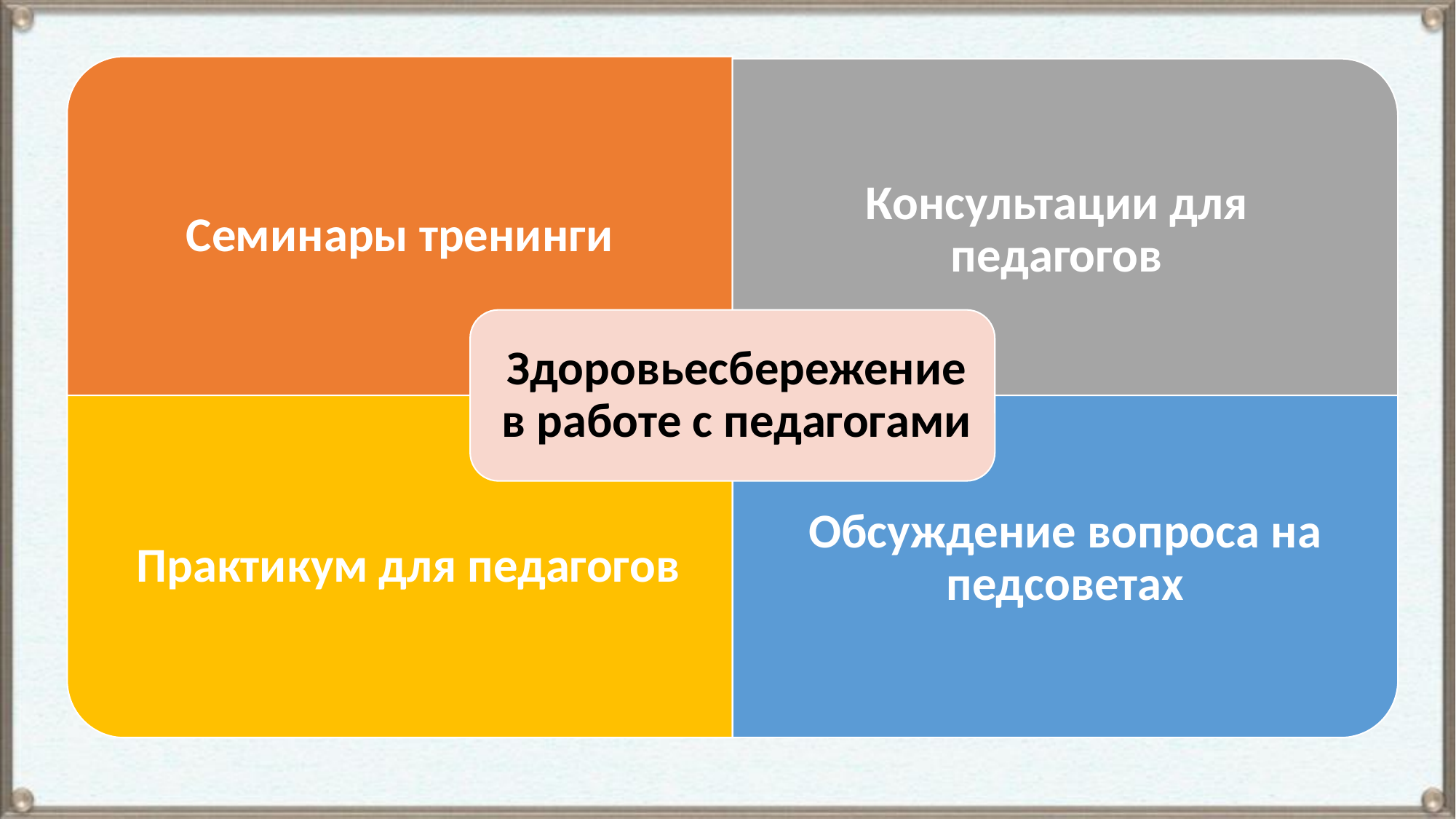

Семинары тренинги
Консультации для педагогов
Практикум для педагогов
Обсуждение вопроса на педсоветах
Здоровьесбережение в работе с педагогами